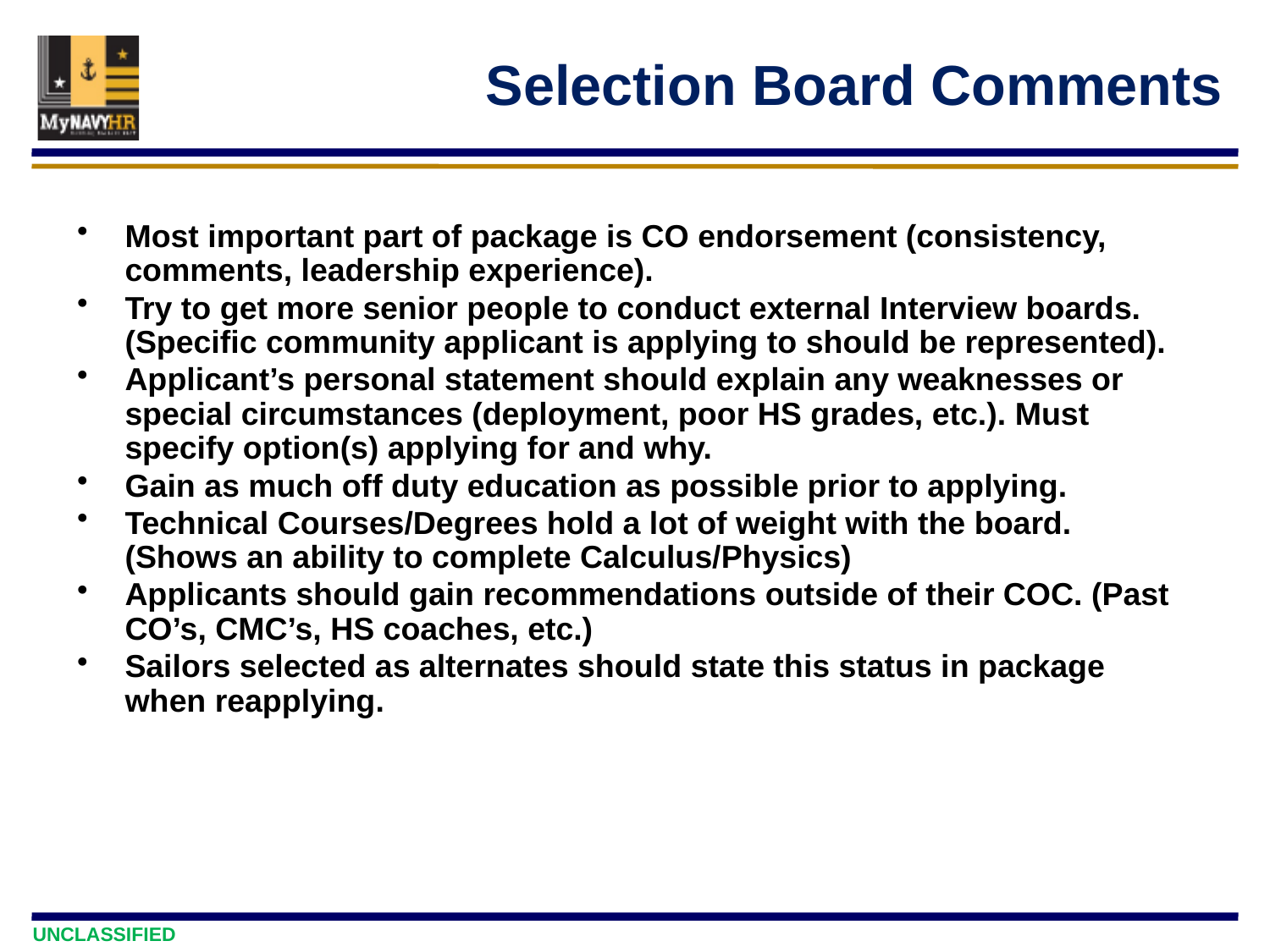

Selection Board Comments
Most important part of package is CO endorsement (consistency, comments, leadership experience).
Try to get more senior people to conduct external Interview boards.  (Specific community applicant is applying to should be represented).
Applicant’s personal statement should explain any weaknesses or special circumstances (deployment, poor HS grades, etc.). Must specify option(s) applying for and why.
Gain as much off duty education as possible prior to applying.
Technical Courses/Degrees hold a lot of weight with the board. (Shows an ability to complete Calculus/Physics)
Applicants should gain recommendations outside of their COC. (Past CO’s, CMC’s, HS coaches, etc.)
Sailors selected as alternates should state this status in package when reapplying.

                      25